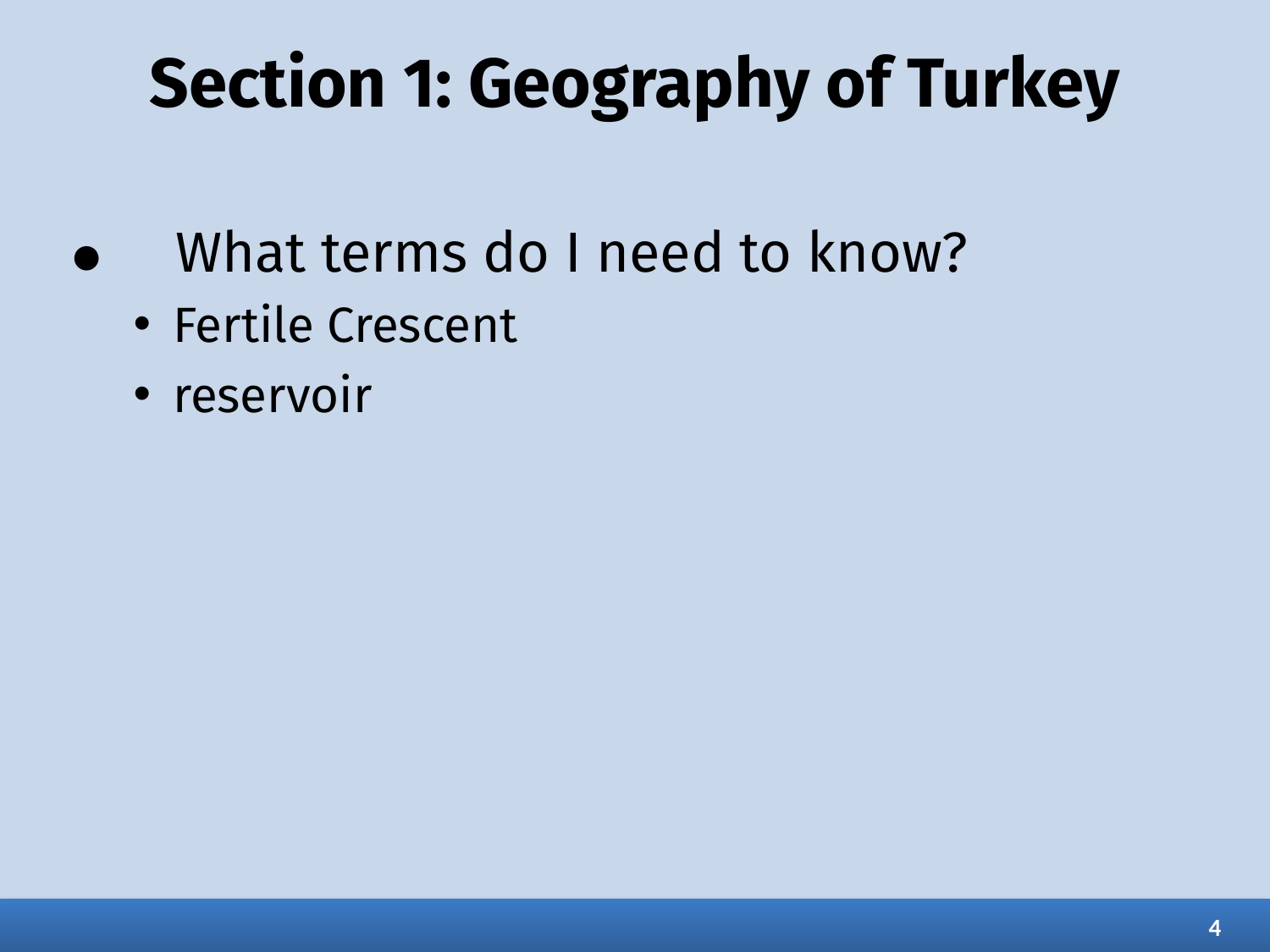

# Section 1: Geography of Turkey
What terms do I need to know?
Fertile Crescent
reservoir
4